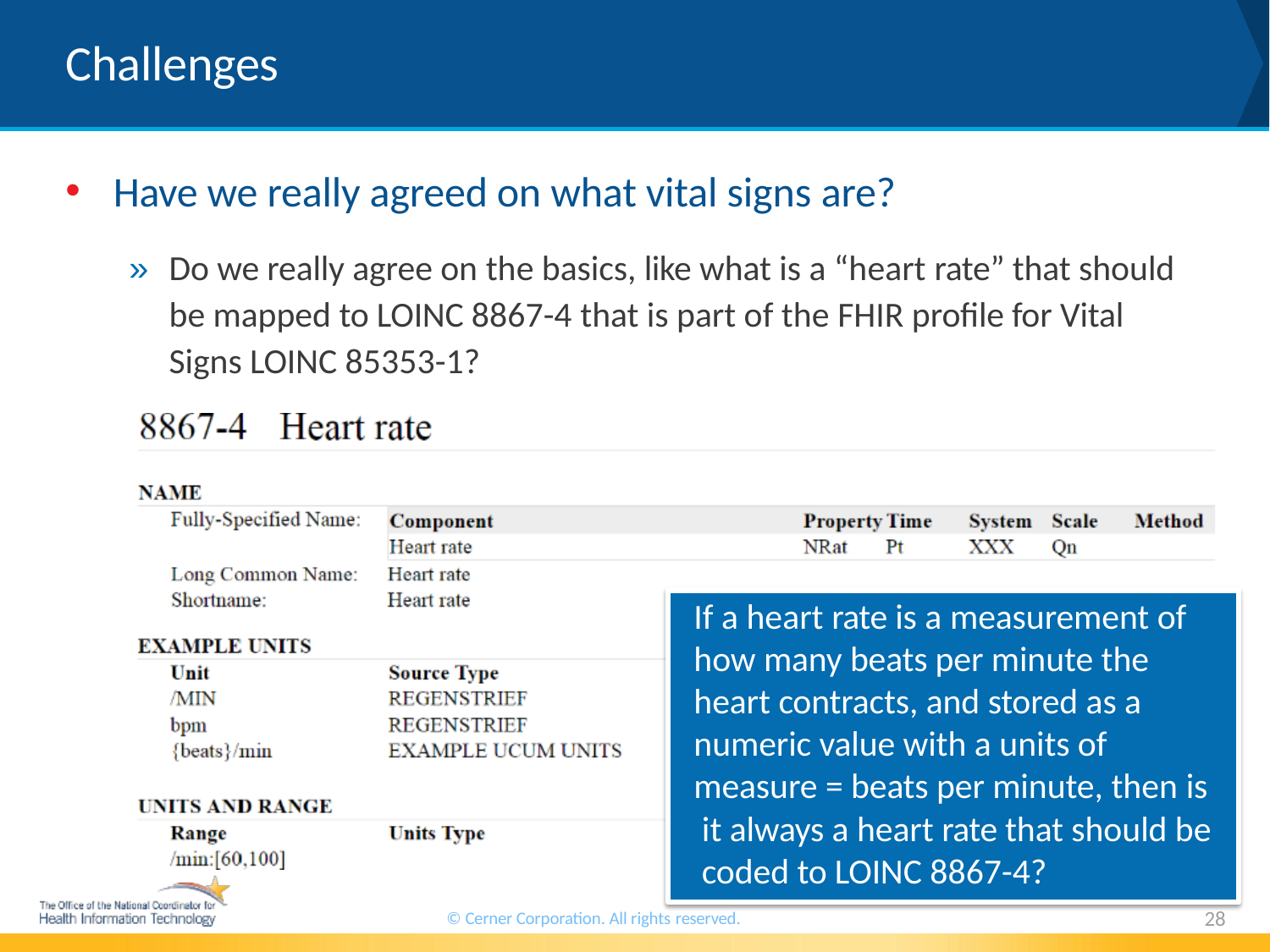

Challenges

Have we really agreed on what vital signs are?
»	Do we really agree on the basics, like what is a “heart rate” that should  be mapped to LOINC 8867-4 that is part of the FHIR profile for Vital  Signs LOINC 85353-1?

If a heart rate is a measurement of  how many beats per minute the  heart contracts, and stored as a  numeric value with a units of  measure = beats per minute, then is  it always a heart rate that should be  coded to LOINC 8867-4?
28
© Cerner Corporation. All rights reserved.